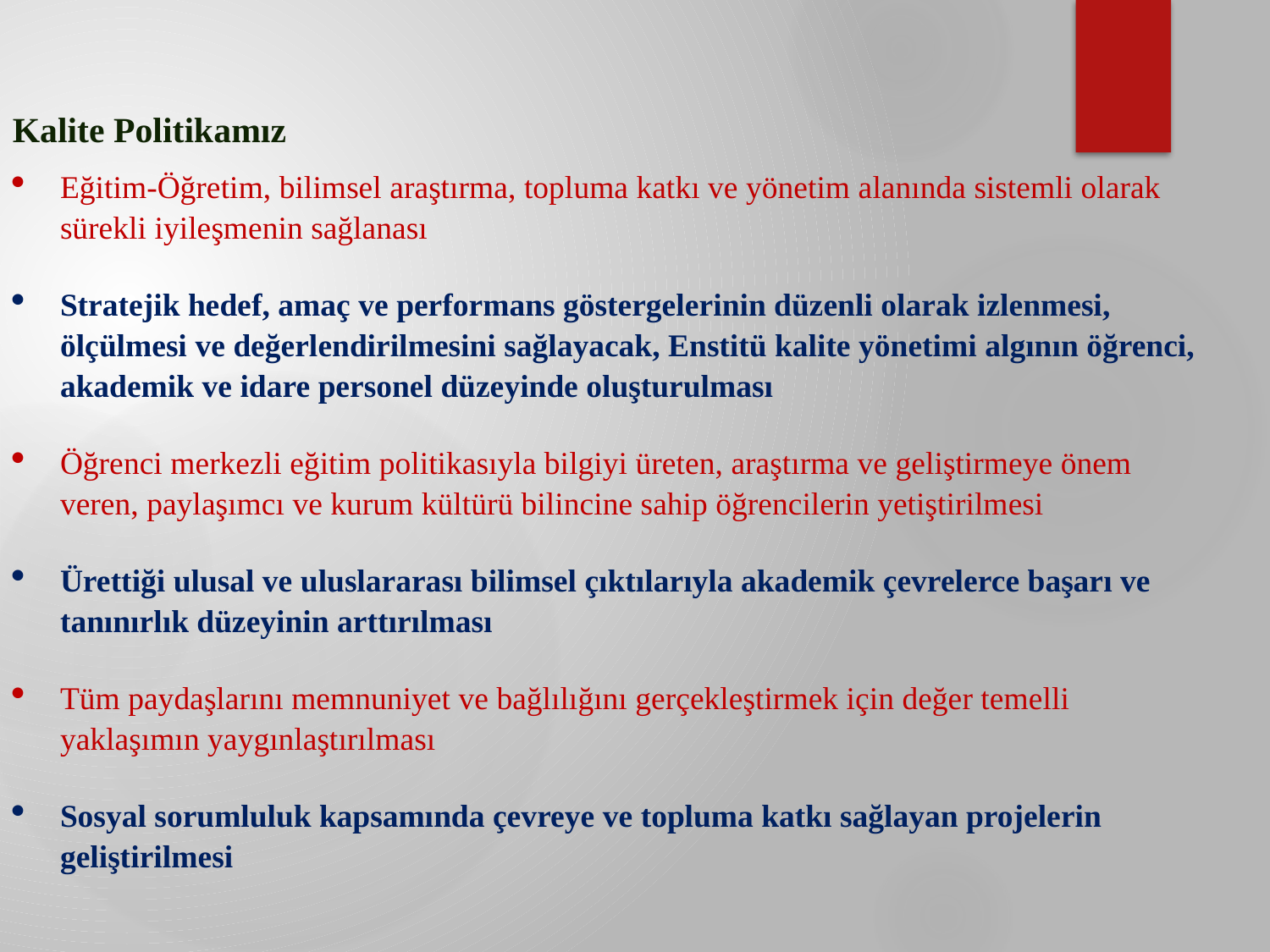

Kalite Politikamız
Eğitim-Öğretim, bilimsel araştırma, topluma katkı ve yönetim alanında sistemli olarak sürekli iyileşmenin sağlanası

Stratejik hedef, amaç ve performans göstergelerinin düzenli olarak izlenmesi, ölçülmesi ve değerlendirilmesini sağlayacak, Enstitü kalite yönetimi algının öğrenci, akademik ve idare personel düzeyinde oluşturulması

Öğrenci merkezli eğitim politikasıyla bilgiyi üreten, araştırma ve geliştirmeye önem veren, paylaşımcı ve kurum kültürü bilincine sahip öğrencilerin yetiştirilmesi

Ürettiği ulusal ve uluslararası bilimsel çıktılarıyla akademik çevrelerce başarı ve tanınırlık düzeyinin arttırılması

Tüm paydaşlarını memnuniyet ve bağlılığını gerçekleştirmek için değer temelli yaklaşımın yaygınlaştırılması

Sosyal sorumluluk kapsamında çevreye ve topluma katkı sağlayan projelerin geliştirilmesi